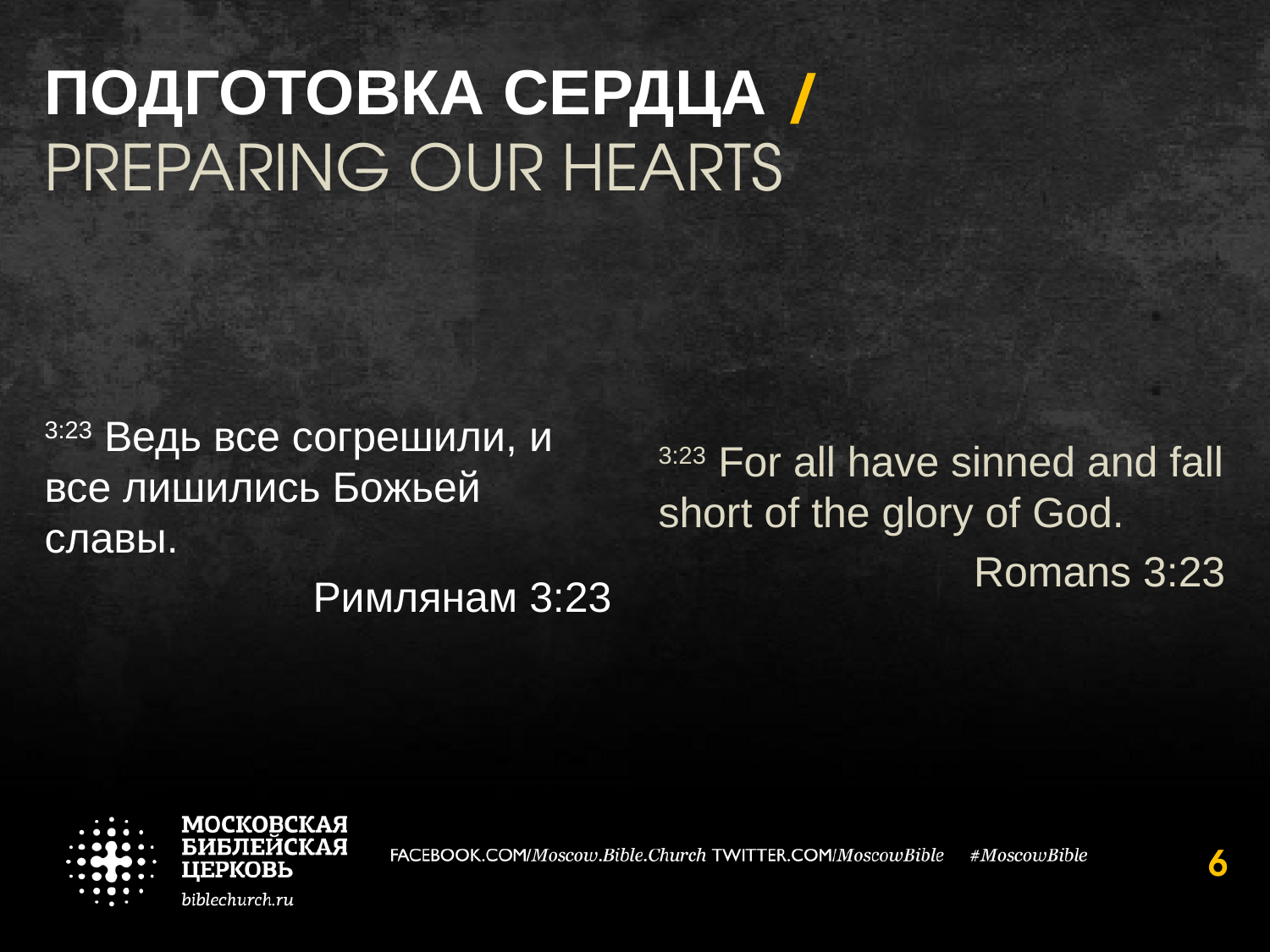

# Подготовка сердца / preparing our hearts
3:23 For all have sinned and fall short of the glory of God.
Romans 3:23
3:23 Ведь все согрешили, и все лишились Божьей славы.
Римлянам 3:23
6